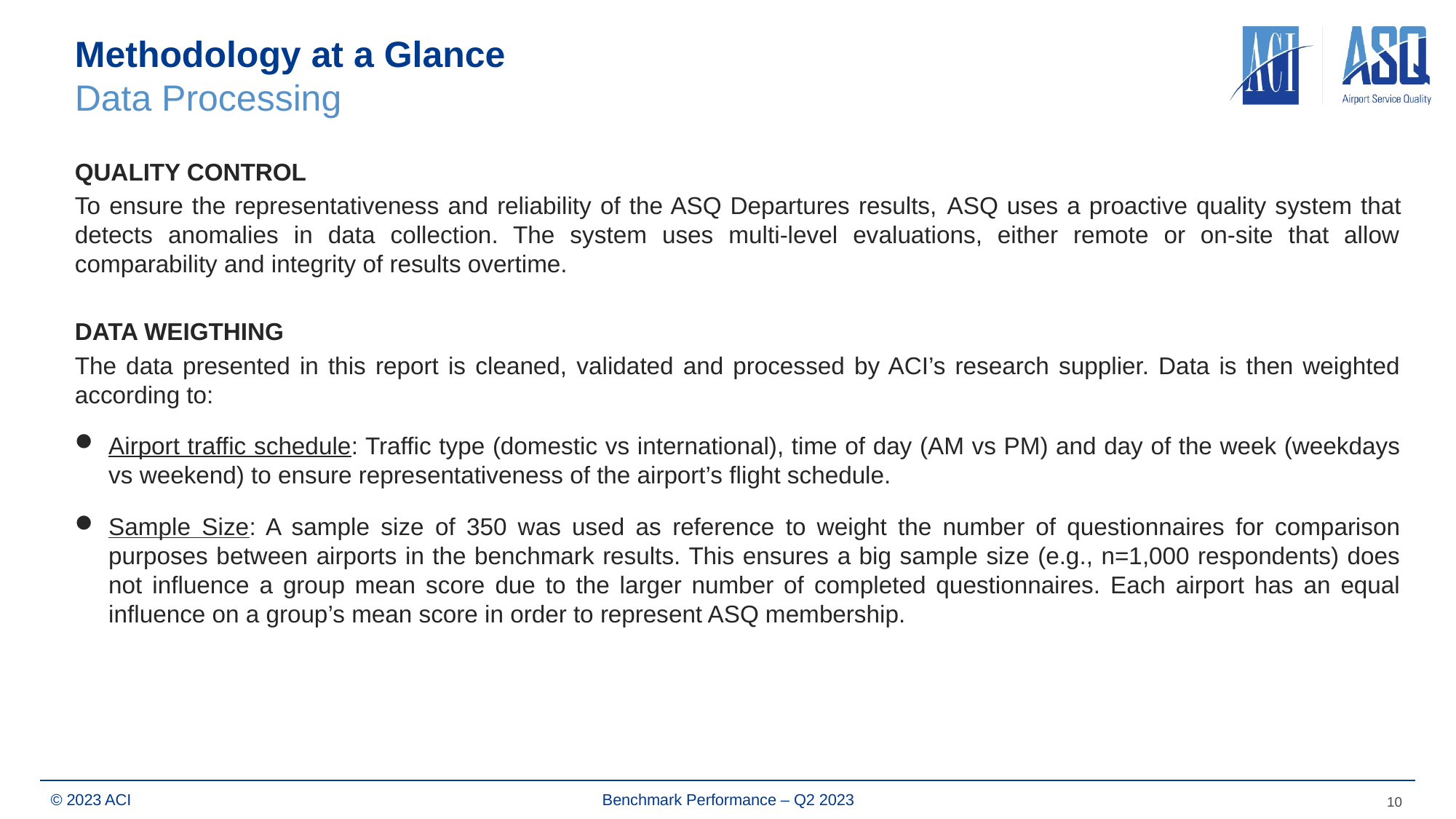

# Methodology at a Glance Data Processing
QUALITY CONTROL
To ensure the representativeness and reliability of the ASQ Departures results, ASQ uses a proactive quality system that detects anomalies in data collection. The system uses multi-level evaluations, either remote or on-site that allow comparability and integrity of results overtime.

DATA WEIGTHING
The data presented in this report is cleaned, validated and processed by ACI’s research supplier. Data is then weighted according to:

Airport traffic schedule: Traffic type (domestic vs international), time of day (AM vs PM) and day of the week (weekdays vs weekend) to ensure representativeness of the airport’s flight schedule.
Sample Size: A sample size of 350 was used as reference to weight the number of questionnaires for comparison purposes between airports in the benchmark results. This ensures a big sample size (e.g., n=1,000 respondents) does not influence a group mean score due to the larger number of completed questionnaires. Each airport has an equal influence on a group’s mean score in order to represent ASQ membership.
10